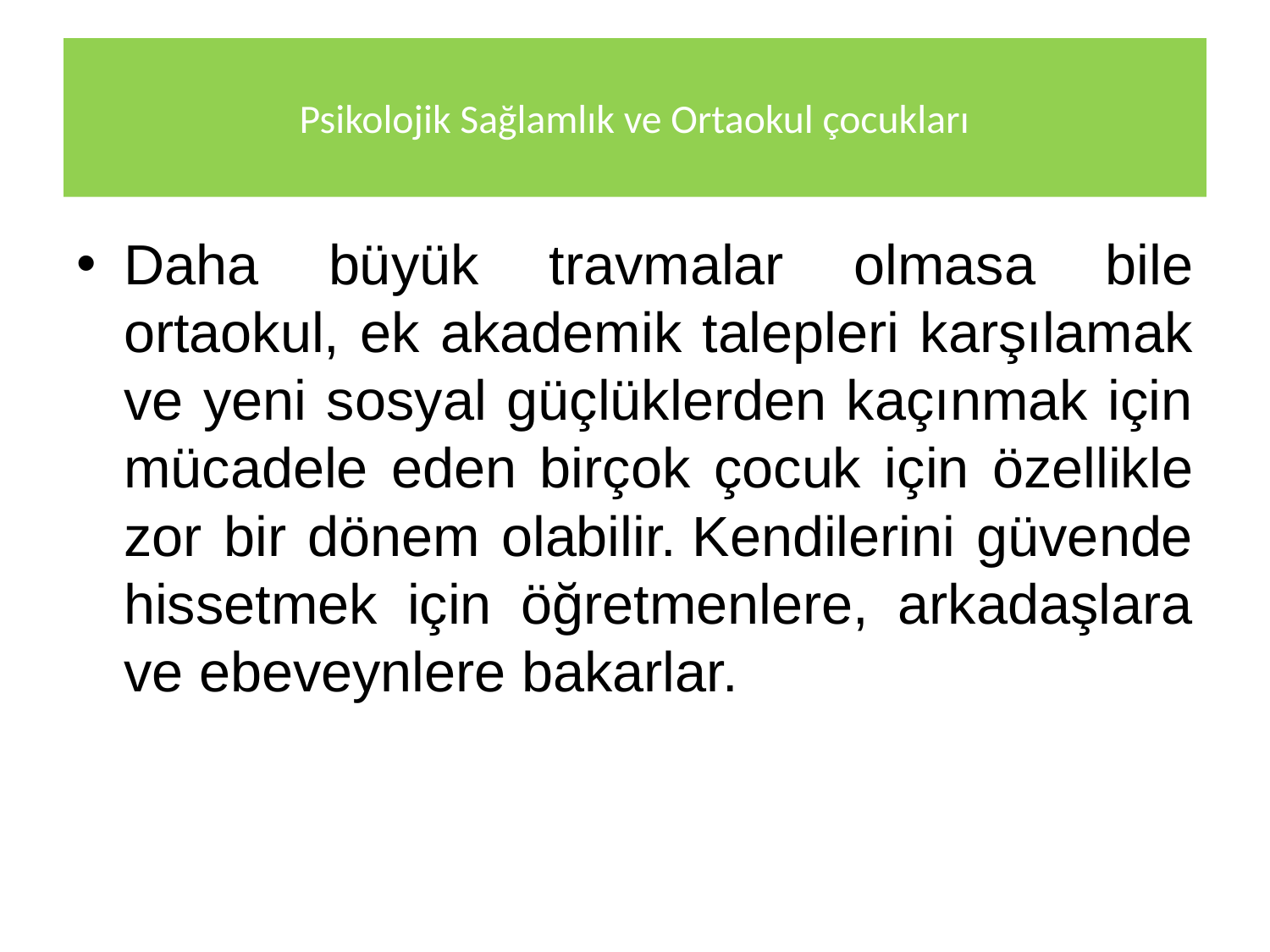

# Psikolojik Sağlamlık ve Ortaokul çocukları
Daha büyük travmalar olmasa bile ortaokul, ek akademik talepleri karşılamak ve yeni sosyal güçlüklerden kaçınmak için mücadele eden birçok çocuk için özellikle zor bir dönem olabilir. Kendilerini güvende hissetmek için öğretmenlere, arkadaşlara ve ebeveynlere bakarlar.